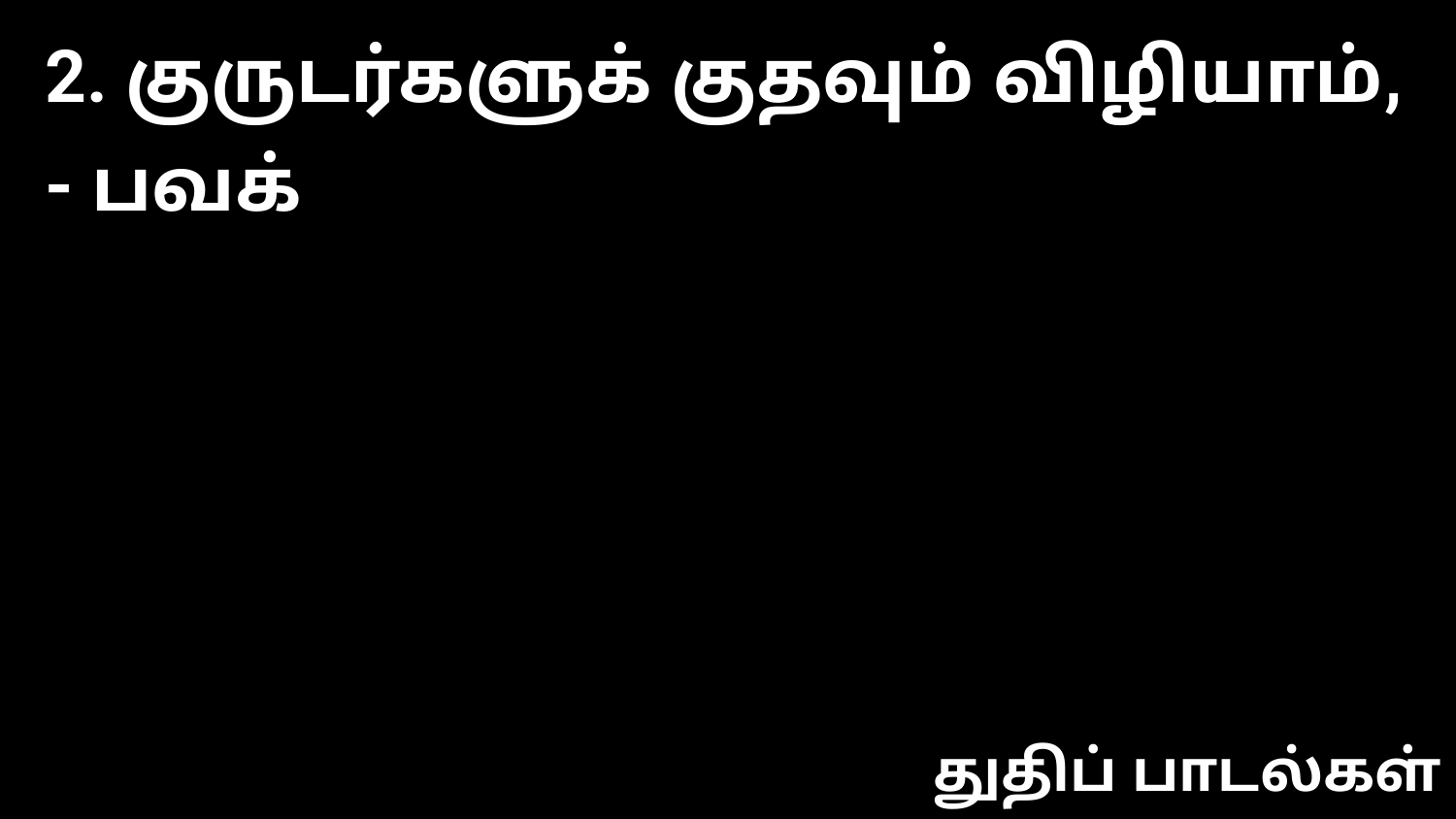

2. குருடர்களுக் குதவும் விழியாம், - பவக்
துதிப் பாடல்கள்